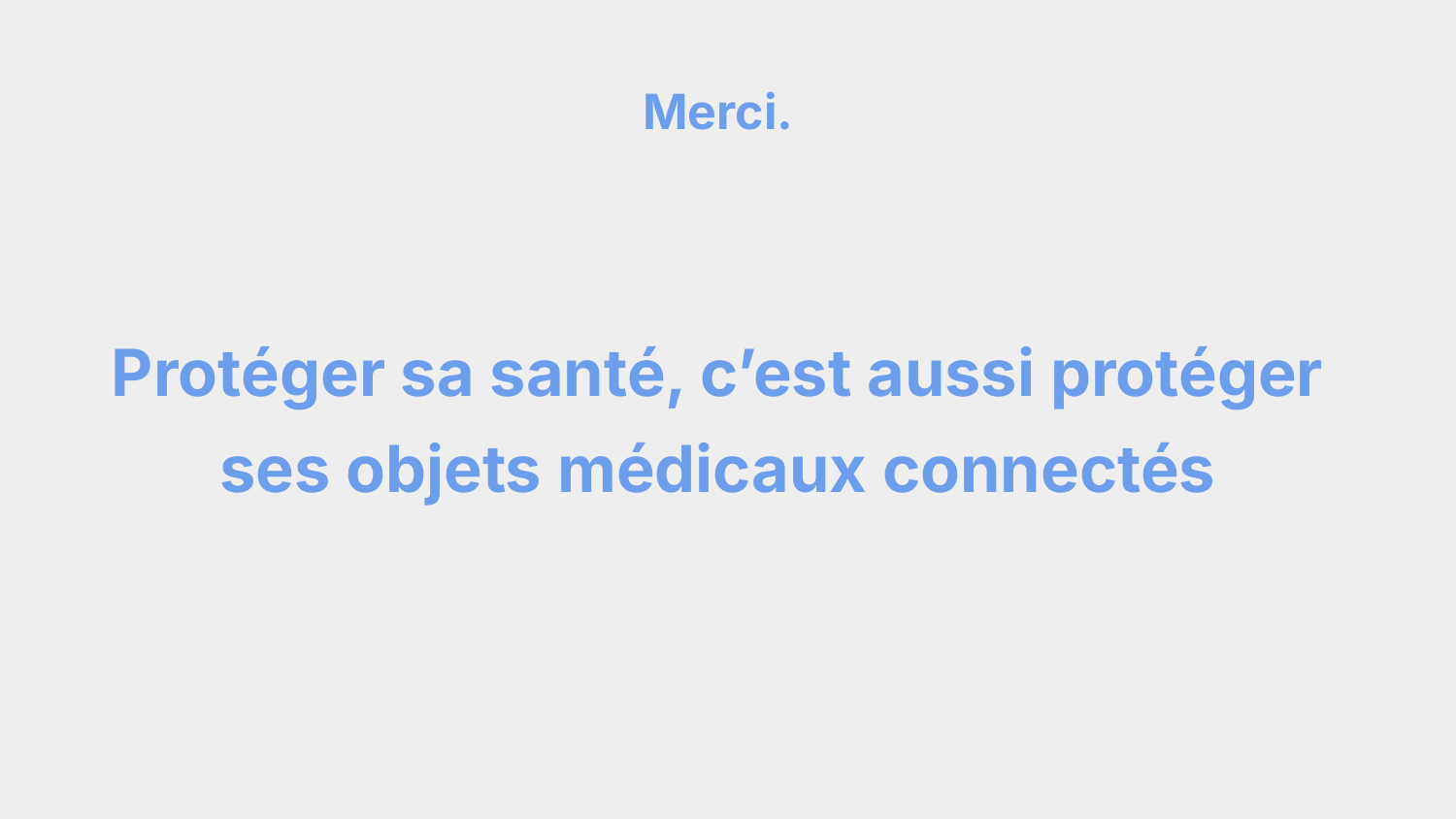

Merci.
Protéger sa santé, c’est aussi protéger ses objets médicaux connectés